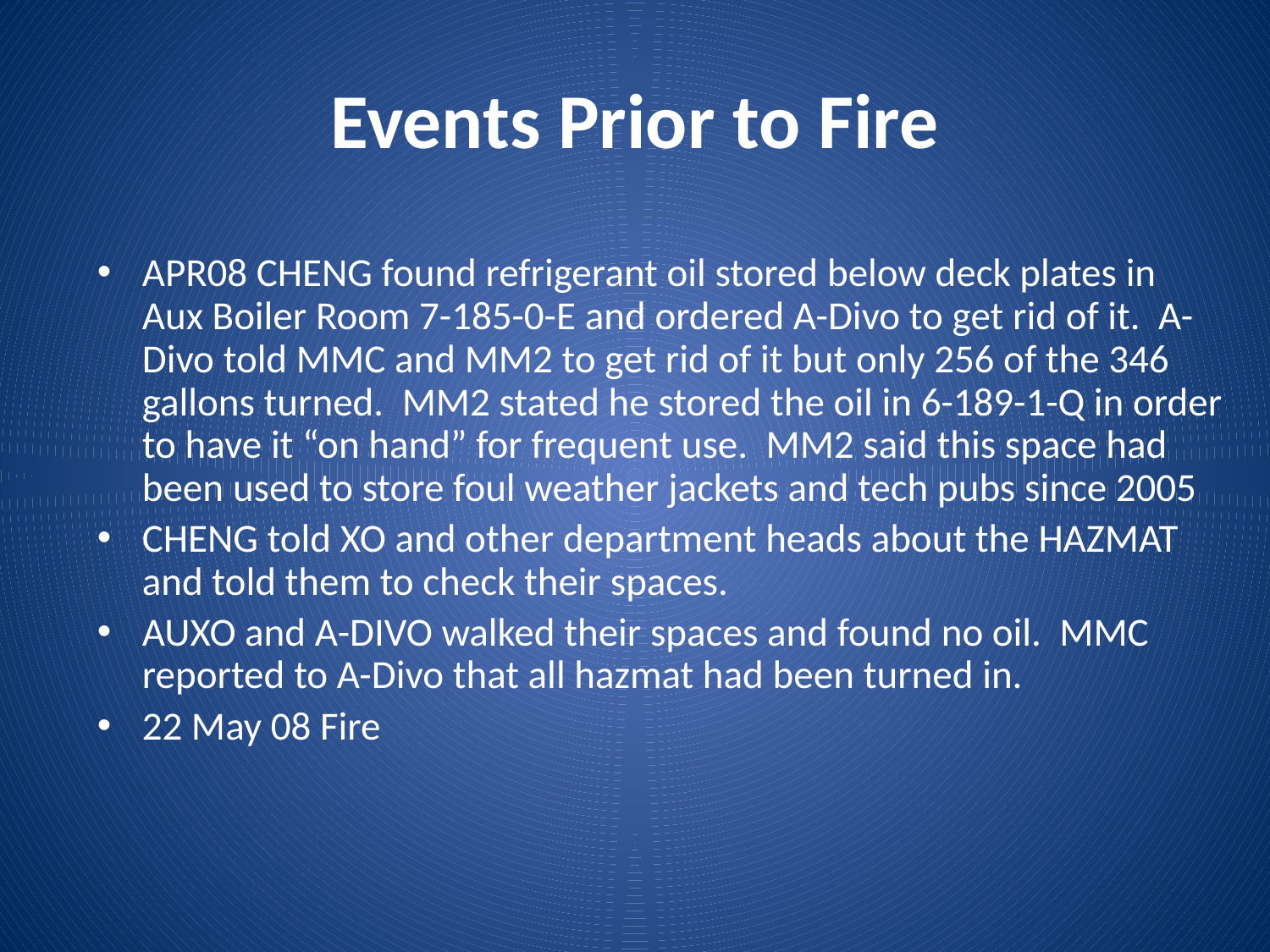

# Events Prior to Fire

APR08 CHENG found refrigerant oil stored below deck plates in Aux Boiler Room 7-185-0-E and ordered A-Divo to get rid of it.  A-Divo told MMC and MM2 to get rid of it but only 256 of the 346 gallons turned.  MM2 stated he stored the oil in 6-189-1-Q in order to have it “on hand” for frequent use.  MM2 said this space had been used to store foul weather jackets and tech pubs since 2005
CHENG told XO and other department heads about the HAZMAT and told them to check their spaces.
AUXO and A-DIVO walked their spaces and found no oil.  MMC reported to A-Divo that all hazmat had been turned in.
22 May 08 Fire